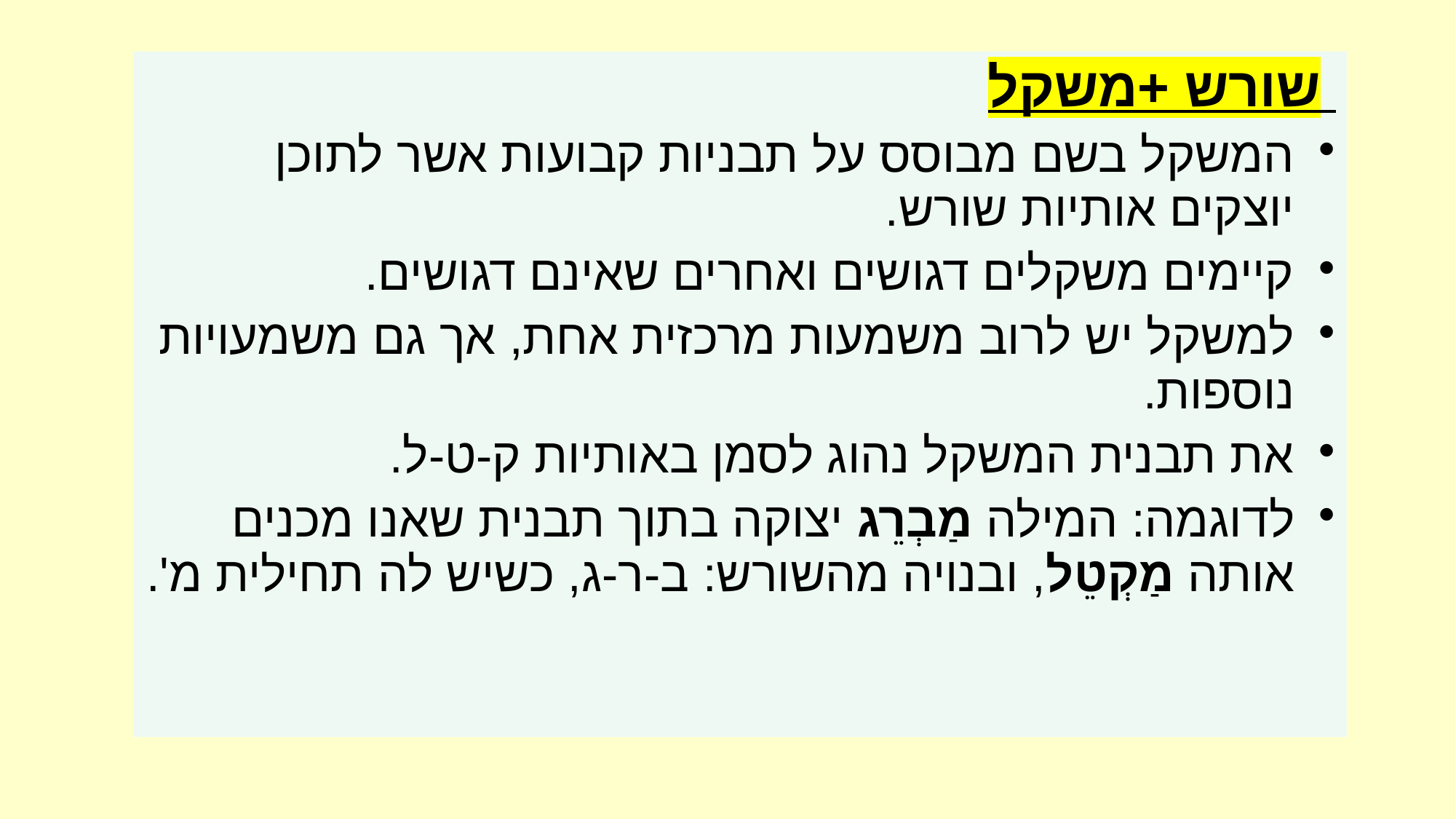

שורש +משקל
המשקל בשם מבוסס על תבניות קבועות אשר לתוכן יוצקים אותיות שורש.
קיימים משקלים דגושים ואחרים שאינם דגושים.
למשקל יש לרוב משמעות מרכזית אחת, אך גם משמעויות נוספות.
את תבנית המשקל נהוג לסמן באותיות ק-ט-ל.
לדוגמה: המילה מַבְרֵג יצוקה בתוך תבנית שאנו מכנים אותה מַקְטֵל, ובנויה מהשורש: ב-ר-ג, כשיש לה תחילית מ'.